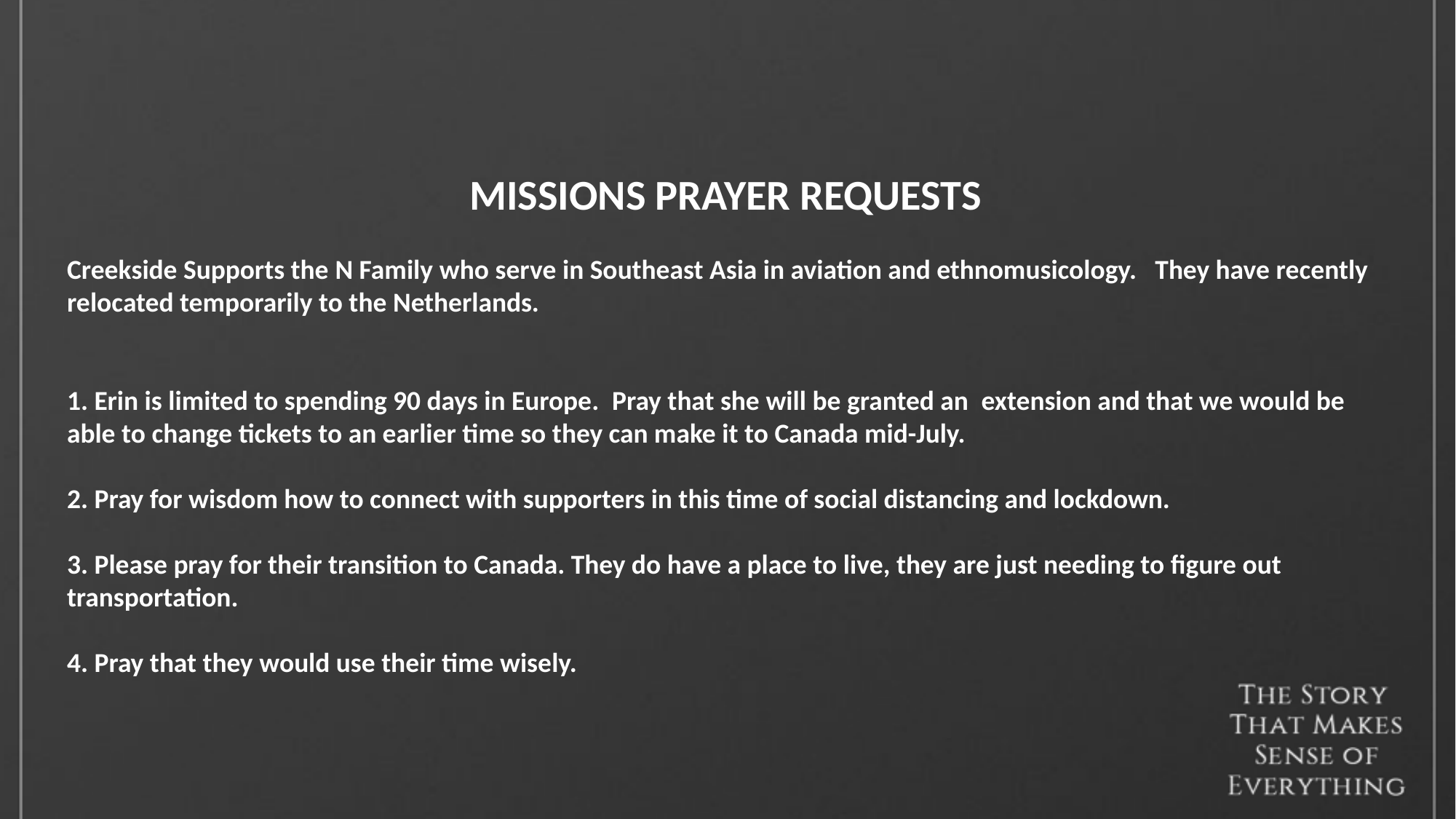

MISSIONS PRAYER REQUESTS

Creekside Supports the N Family who serve in Southeast Asia in aviation and ethnomusicology.   They have recently relocated temporarily to the Netherlands.

1. Erin is limited to spending 90 days in Europe.  Pray that she will be granted an  extension and that we would be able to change tickets to an earlier time so they can make it to Canada mid-July.

2. Pray for wisdom how to connect with supporters in this time of social distancing and lockdown.

3. Please pray for their transition to Canada. They do have a place to live, they are just needing to figure out  transportation.

4. Pray that they would use their time wisely.